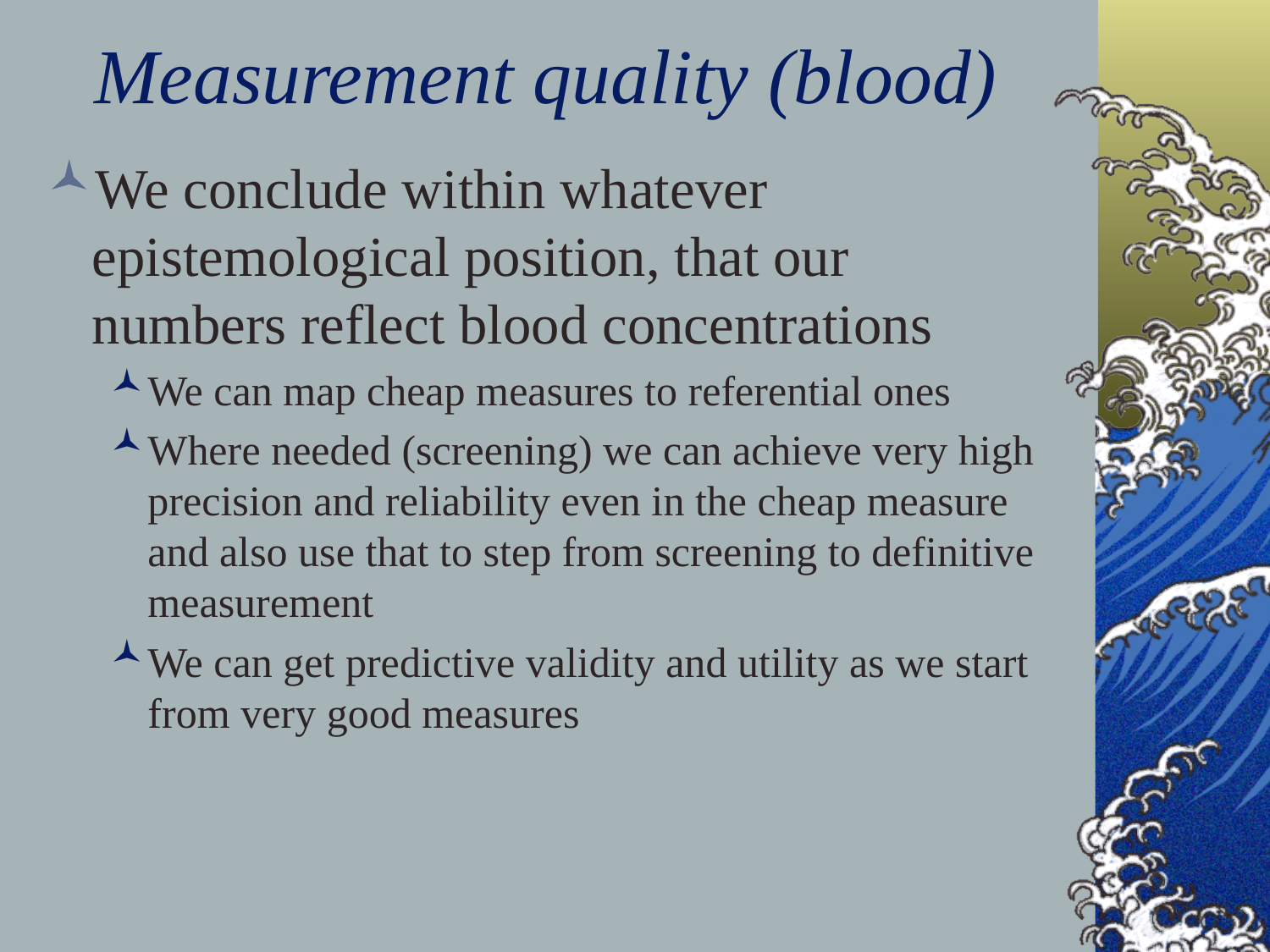

# Measurement quality (blood)
We conclude within whatever epistemological position, that our numbers reflect blood concentrations
We can map cheap measures to referential ones
Where needed (screening) we can achieve very high precision and reliability even in the cheap measure and also use that to step from screening to definitive measurement
We can get predictive validity and utility as we start from very good measures